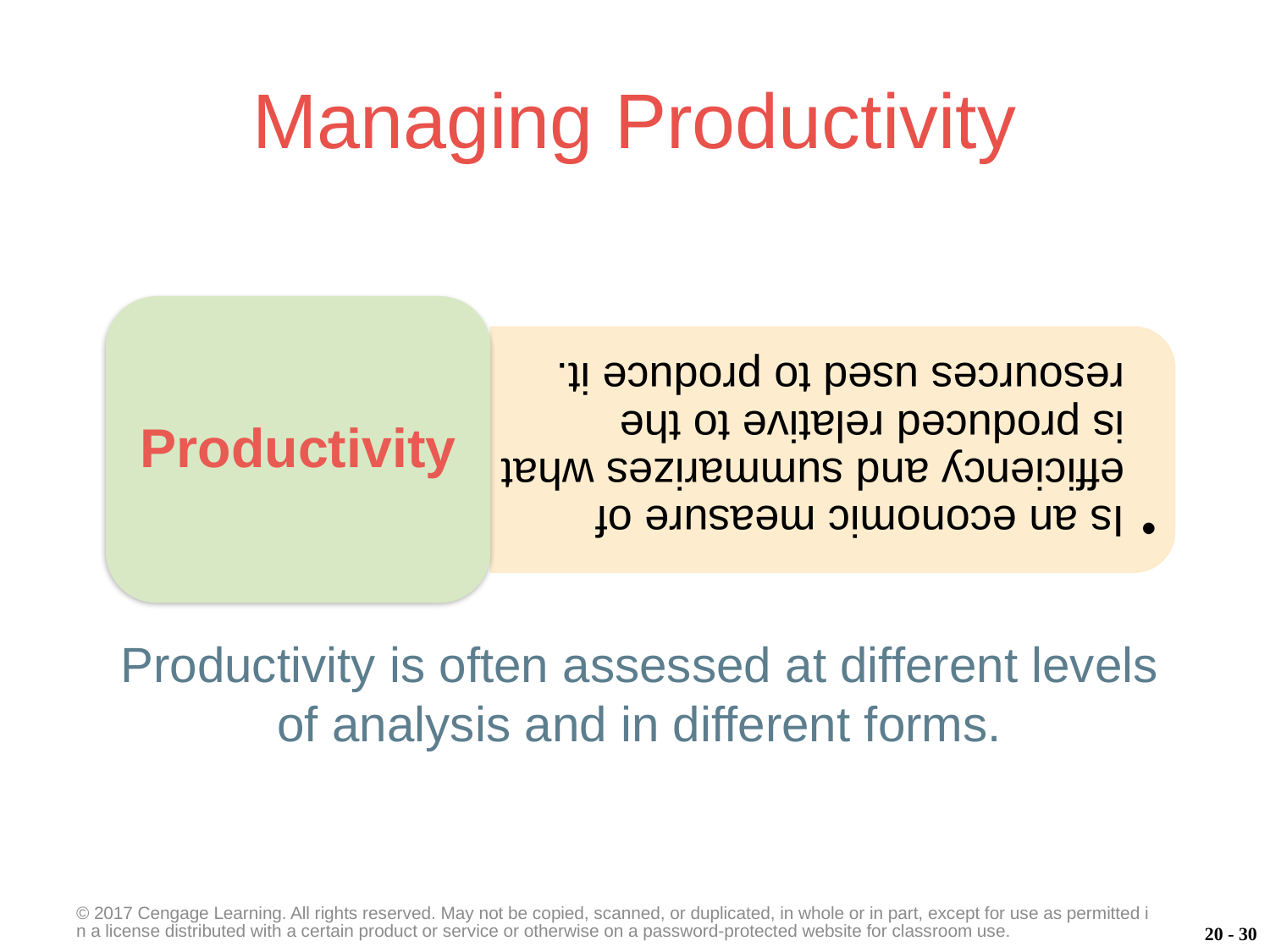

# Managing Productivity
Is an economic measure of efficiency and summarizes what is produced relative to the resources used to produce it.
Productivity
Productivity is often assessed at different levels of analysis and in different forms.
© 2017 Cengage Learning. All rights reserved. May not be copied, scanned, or duplicated, in whole or in part, except for use as permitted in a license distributed with a certain product or service or otherwise on a password-protected website for classroom use.